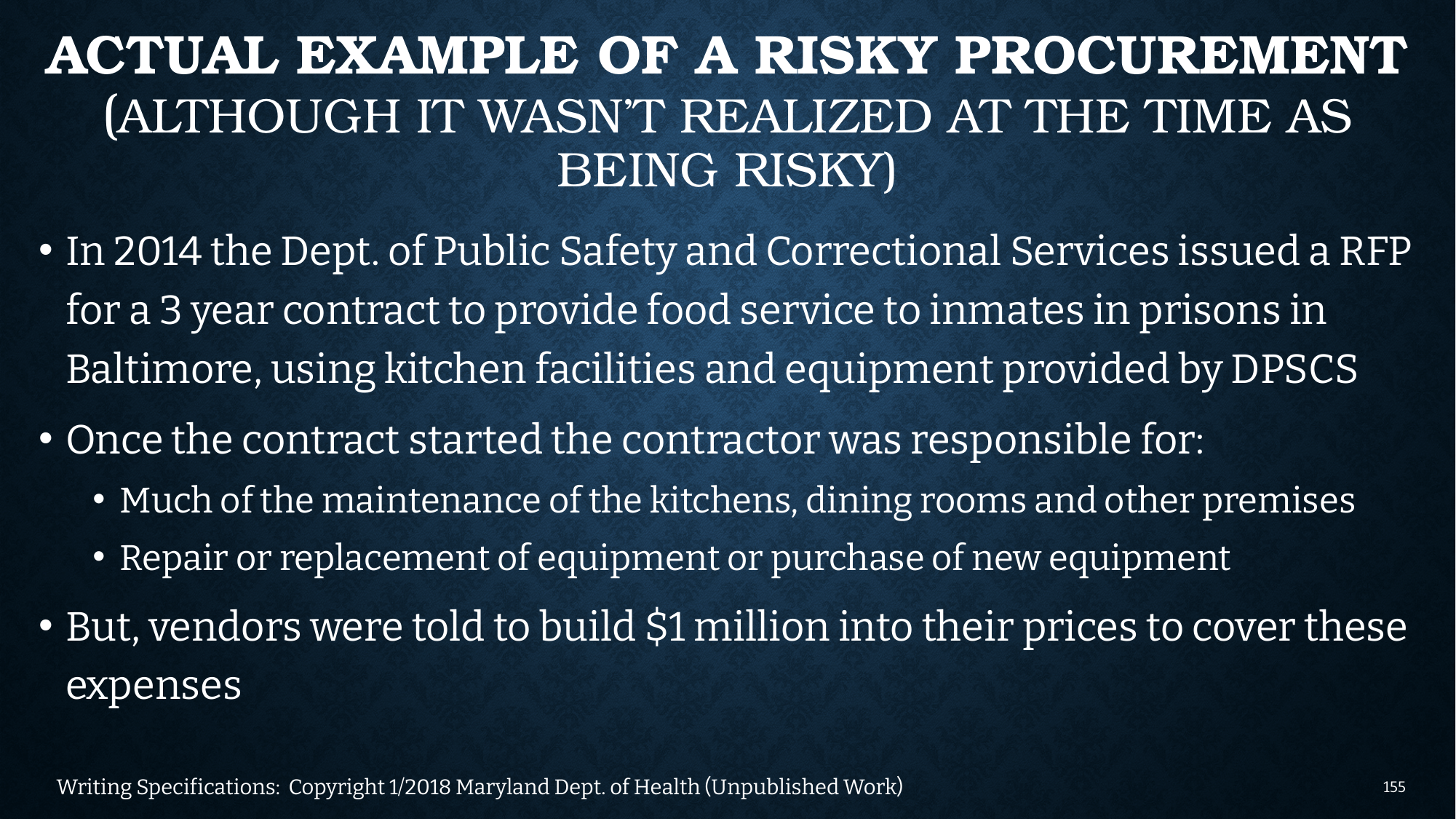

# Actual Example of a risky procurement (although it wasn’t realized at the time as being risky)
In 2014 the Dept. of Public Safety and Correctional Services issued a RFP for a 3 year contract to provide food service to inmates in prisons in Baltimore, using kitchen facilities and equipment provided by DPSCS
Once the contract started the contractor was responsible for:
Much of the maintenance of the kitchens, dining rooms and other premises
Repair or replacement of equipment or purchase of new equipment
But, vendors were told to build $1 million into their prices to cover these expenses

Writing Specifications:  Copyright 1/2018 Maryland Dept. of Health (Unpublished Work)
155